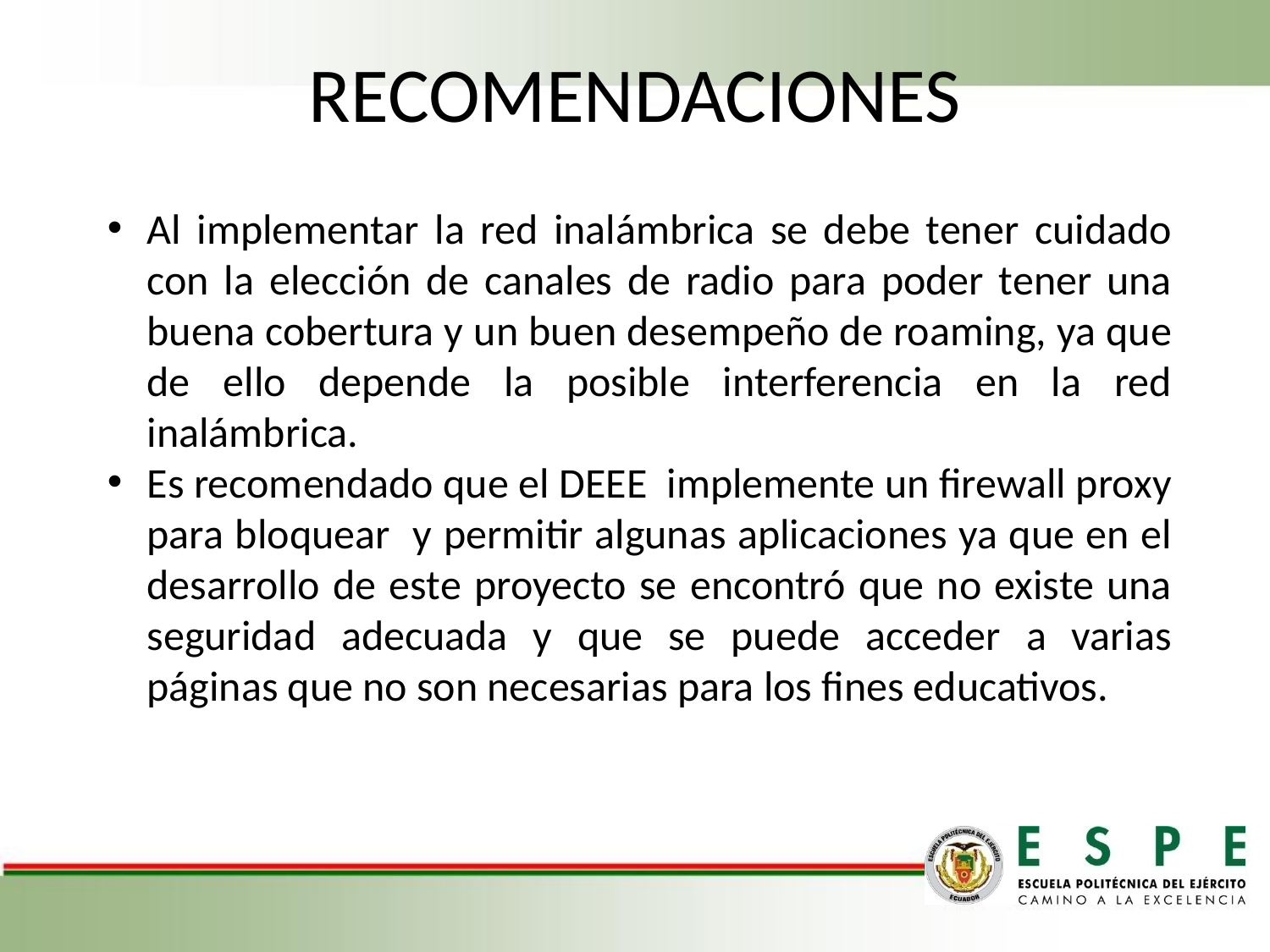

RECOMENDACIONES
Al implementar la red inalámbrica se debe tener cuidado con la elección de canales de radio para poder tener una buena cobertura y un buen desempeño de roaming, ya que de ello depende la posible interferencia en la red inalámbrica.
Es recomendado que el DEEE  implemente un firewall proxy para bloquear  y permitir algunas aplicaciones ya que en el desarrollo de este proyecto se encontró que no existe una seguridad adecuada y que se puede acceder a varias páginas que no son necesarias para los fines educativos.